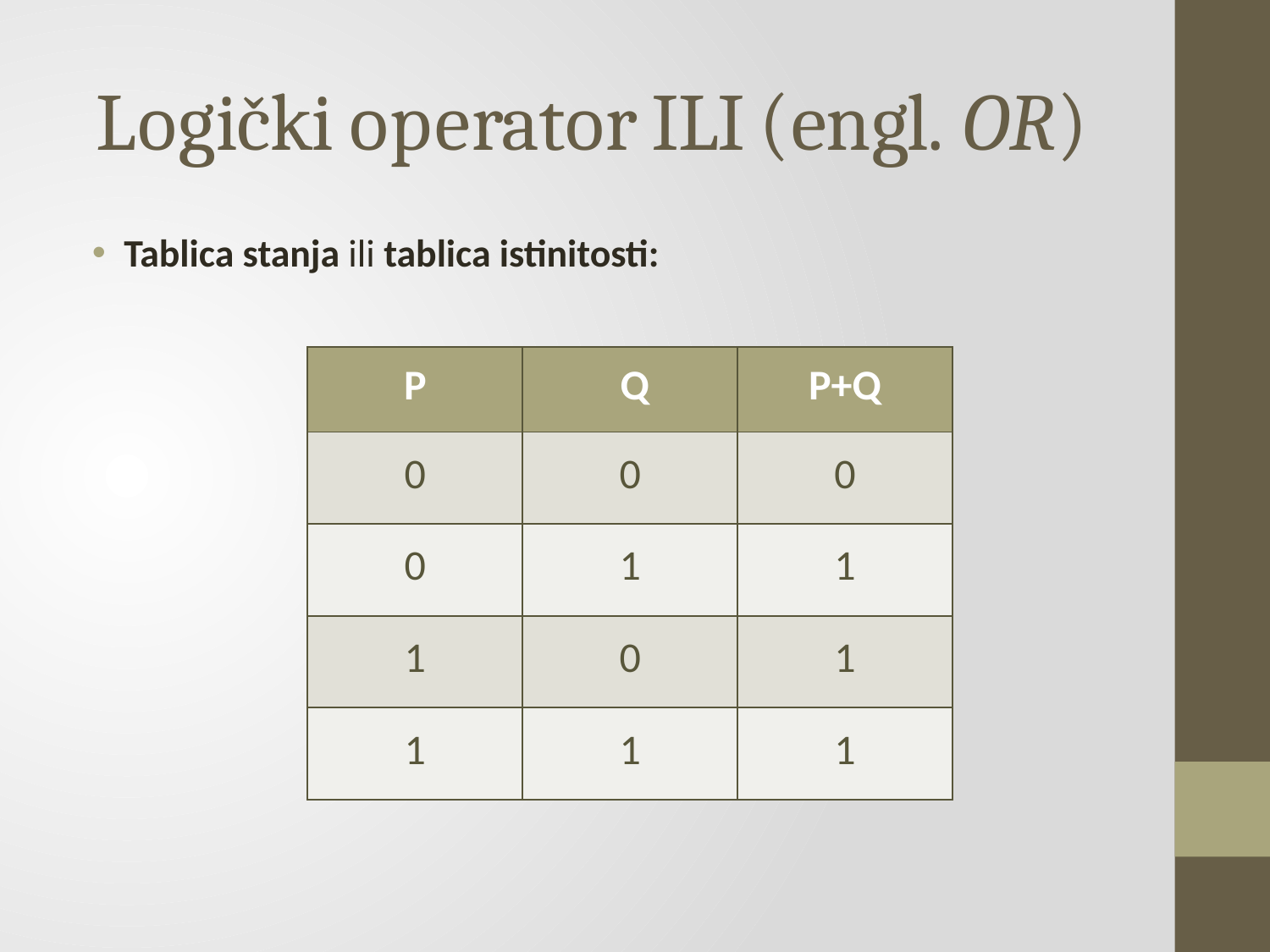

# Logički operator ILI (engl. OR)
Tablica stanja ili tablica istinitosti:

| P | Q | P+Q |
| --- | --- | --- |
| 0 | 0 | 0 |
| 0 | 1 | 1 |
| 1 | 0 | 1 |
| 1 | 1 | 1 |